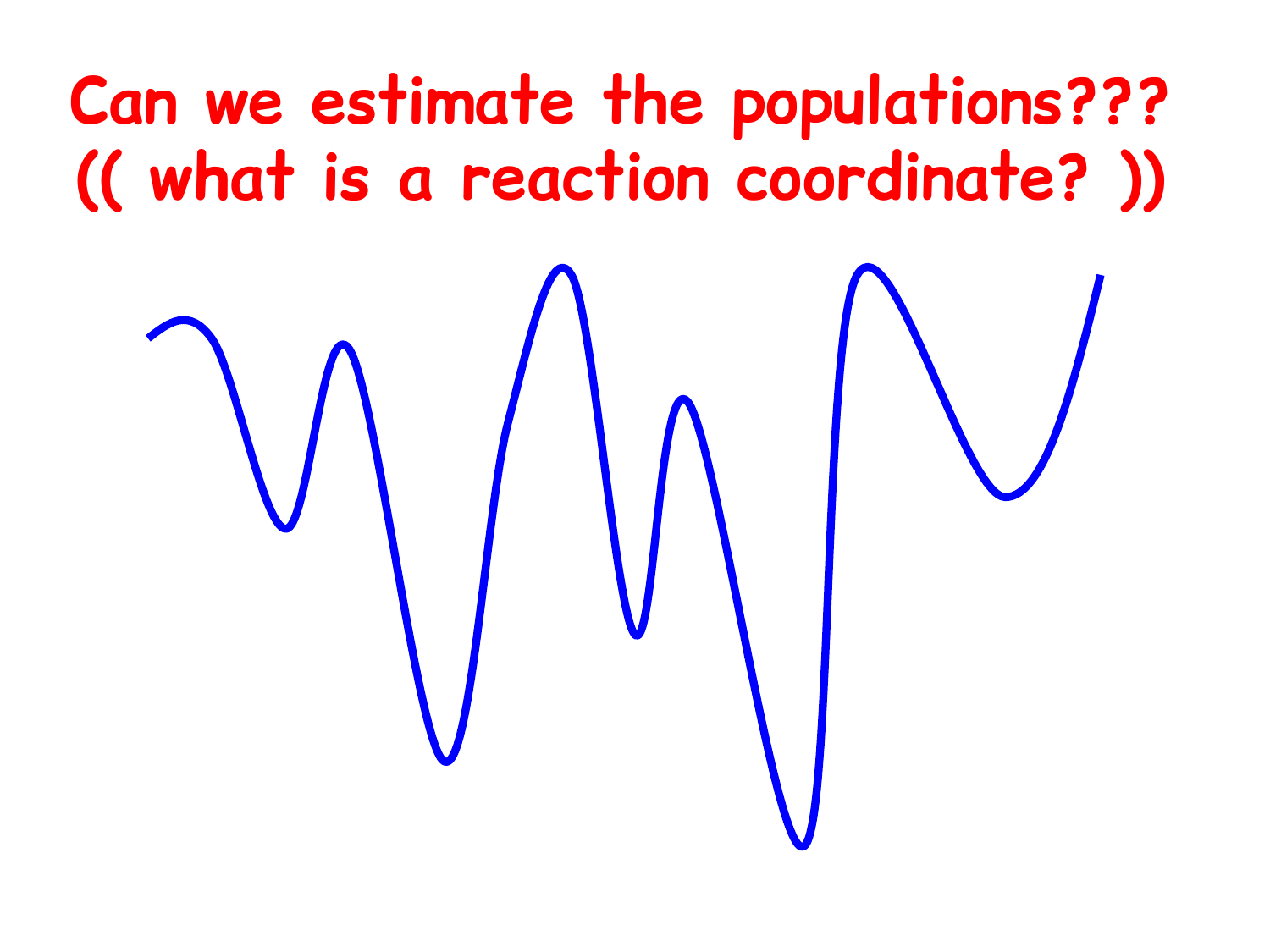

Can we estimate the populations???
(( what is a reaction coordinate? ))